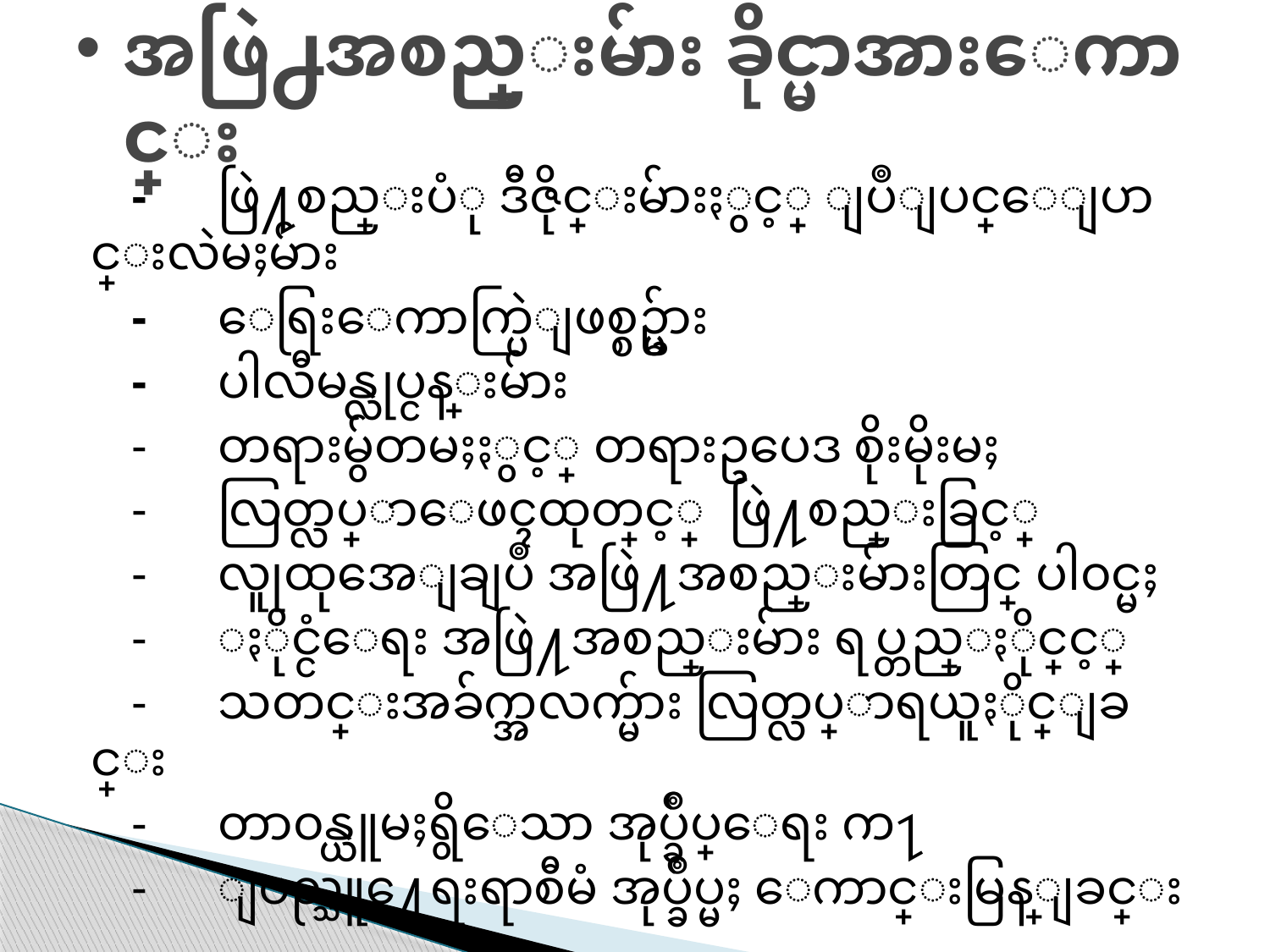

# အဖြဲ႕အစည္းမ်ား ခိုင္မာအားေကာင္း
-	ဖြဲ႔စည္းပံု ဒီဇိုင္းမ်ားႏွင့္ ျပဳျပင္ေျပာင္းလဲမႈမ်ား
-	ေရြးေကာက္ပြဲျဖစ္စဥ္မ်ား
-	ပါလီမန္လုပ္ငန္းမ်ား
-	တရားမွ်တမႈႏွင့္ တရားဥပေဒ စိုးမိုးမႈ
-	လြတ္လပ္စြာေဖၚထုတ္ခြင့္  ဖြဲ႔စည္းခြင့္
-	လူုထုအေျချပဳ အဖြဲ႔အစည္းမ်ားတြင္ ပါ၀င္မႈ
-	ႏိုင္ငံေရး အဖြဲ႔အစည္းမ်ား ရပ္တည္ႏိုင္ခြင့္
-	သတင္းအခ်က္အလက္မ်ား လြတ္လပ္စြာရယူႏိုင္ျခင္း
-	တာ၀န္ယူမႈရွိေသာ အုပ္ခ်ဳပ္ေရး က႑
-	ျပည္သူ႔ေရးရာစီမံ အုပ္ခ်ဳပ္မႈ ေကာင္းမြန္ျခင္း